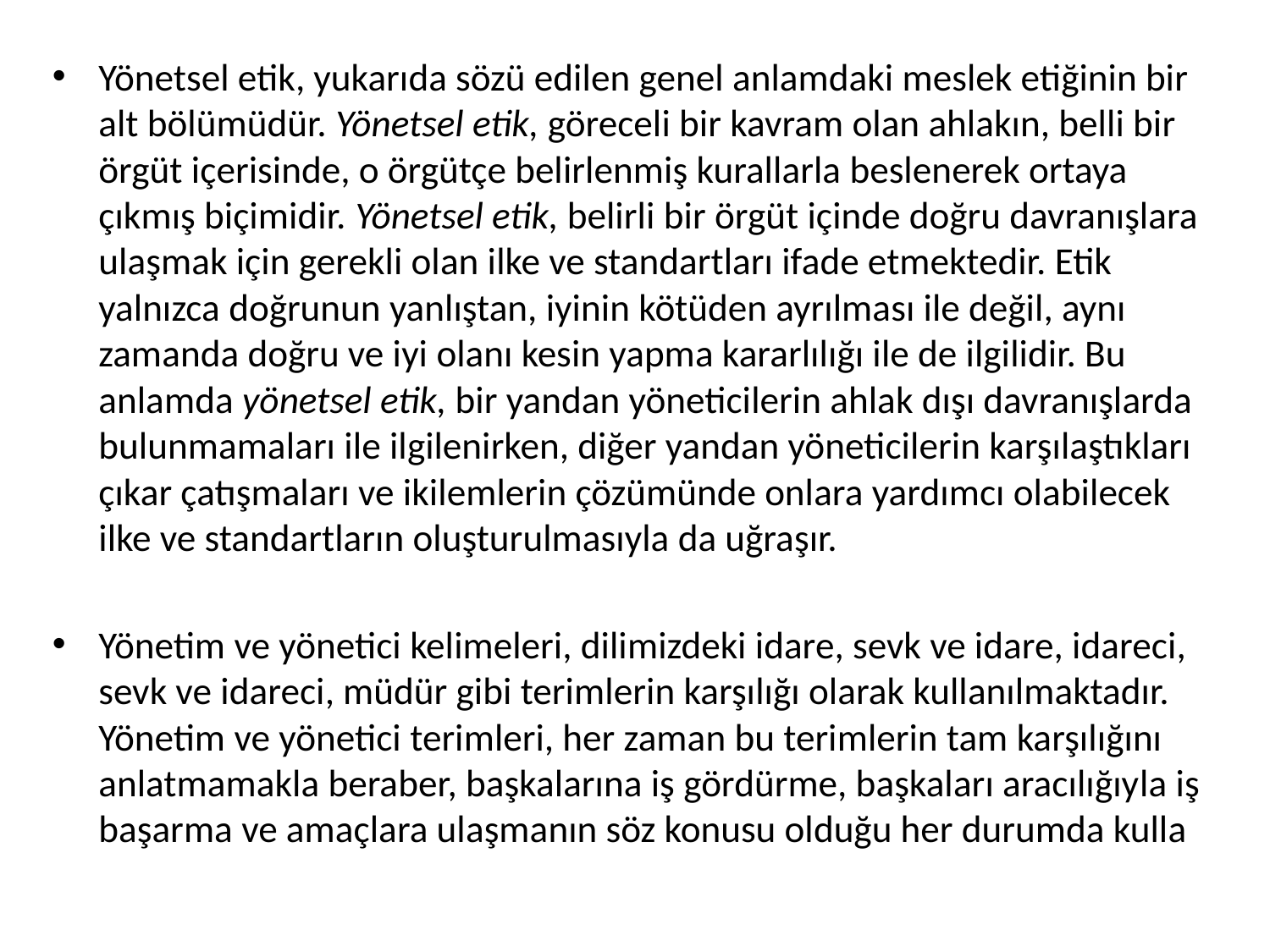

#
Yönetsel etik, yukarıda sözü edilen genel anlamdaki meslek etiğinin bir alt bölümüdür. Yönetsel etik, göreceli bir kavram olan ahlakın, belli bir örgüt içerisinde, o örgütçe belirlenmiş kurallarla beslenerek ortaya çıkmış biçimidir. Yönetsel etik, belirli bir örgüt içinde doğru davranışlara ulaşmak için gerekli olan ilke ve standartları ifade etmektedir. Etik yalnızca doğrunun yanlıştan, iyinin kötüden ayrılması ile değil, aynı zamanda doğru ve iyi olanı kesin yapma kararlılığı ile de ilgilidir. Bu anlamda yönetsel etik, bir yandan yöneticilerin ahlak dışı davranışlarda bulunmamaları ile ilgilenirken, diğer yandan yöneticilerin karşılaştıkları çıkar çatışmaları ve ikilemlerin çözümünde onlara yardımcı olabilecek ilke ve standartların oluşturulmasıyla da uğraşır.

Yönetim ve yönetici kelimeleri, dilimizdeki idare, sevk ve idare, idareci, sevk ve idareci, müdür gibi terimlerin karşılığı olarak kullanılmaktadır. Yönetim ve yönetici terimleri, her zaman bu terimlerin tam karşılığını anlatmamakla beraber, başkalarına iş gördürme, başkaları aracılığıy­la iş başarma ve amaçlara ulaşmanın söz konusu olduğu her durumda kulla­